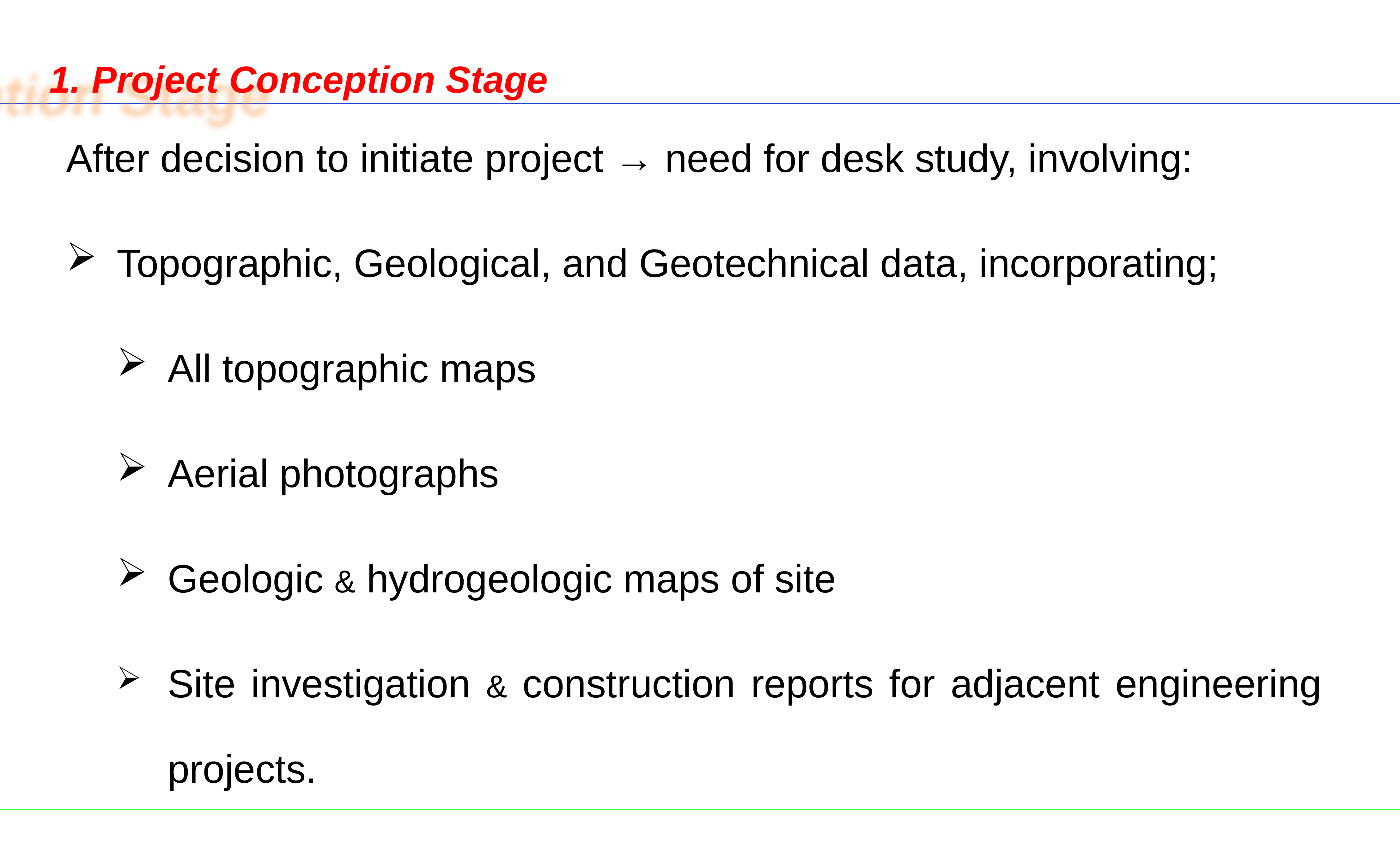

1.	Project Conception Stage
After decision to initiate project → need for desk study, involving:
Topographic, Geological, and Geotechnical data, incorporating;
All topographic maps
Aerial photographs
Geologic & hydrogeologic maps of site
Site investigation & construction reports for adjacent engineering projects.